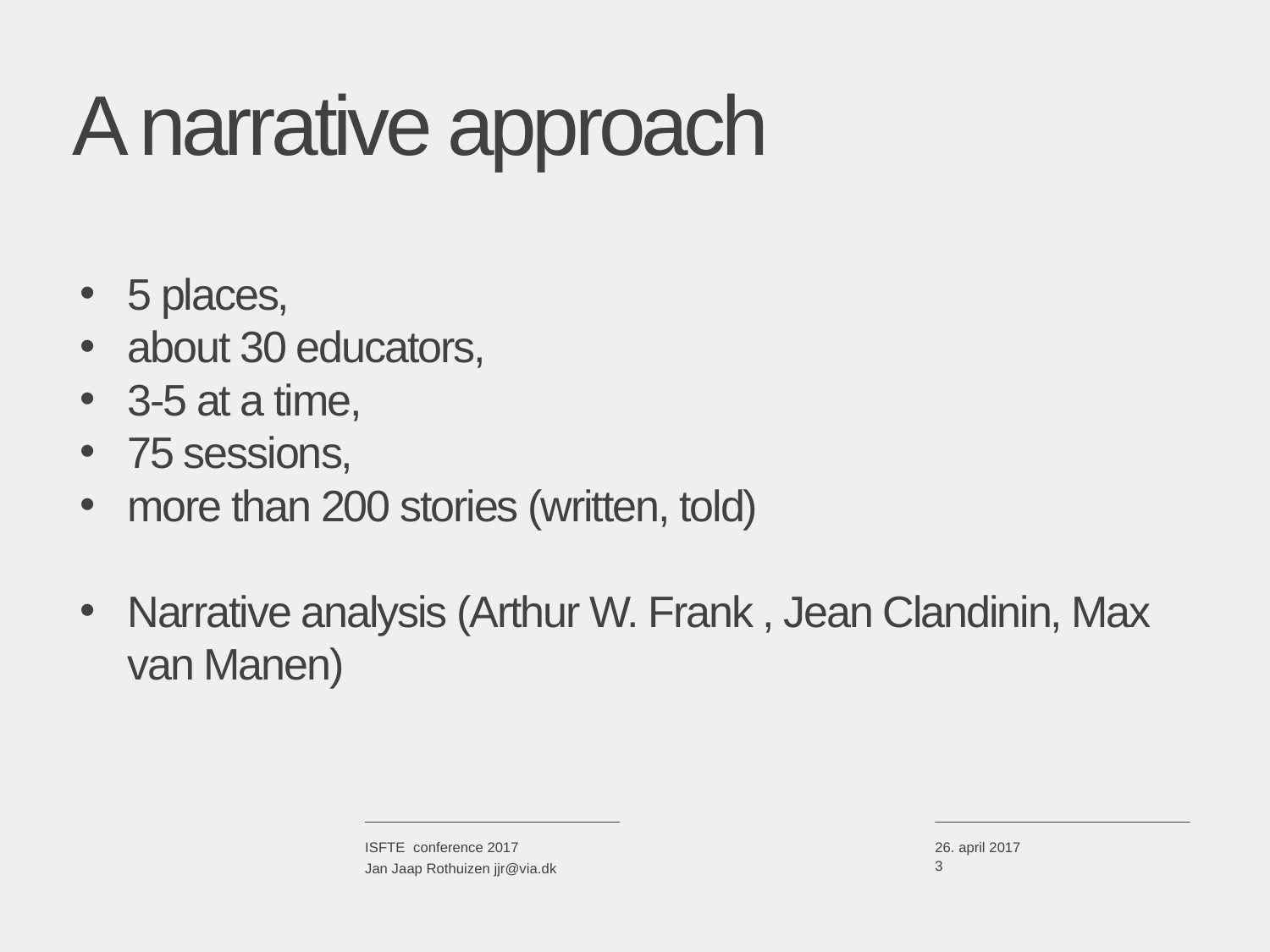

# A narrative approach
5 places,
about 30 educators,
3-5 at a time,
75 sessions,
more than 200 stories (written, told)

Narrative analysis (Arthur W. Frank , Jean Clandinin, Max van Manen)

ISFTE  conference 2017
Jan Jaap Rothuizen jjr@via.dk

26. april 2017

3